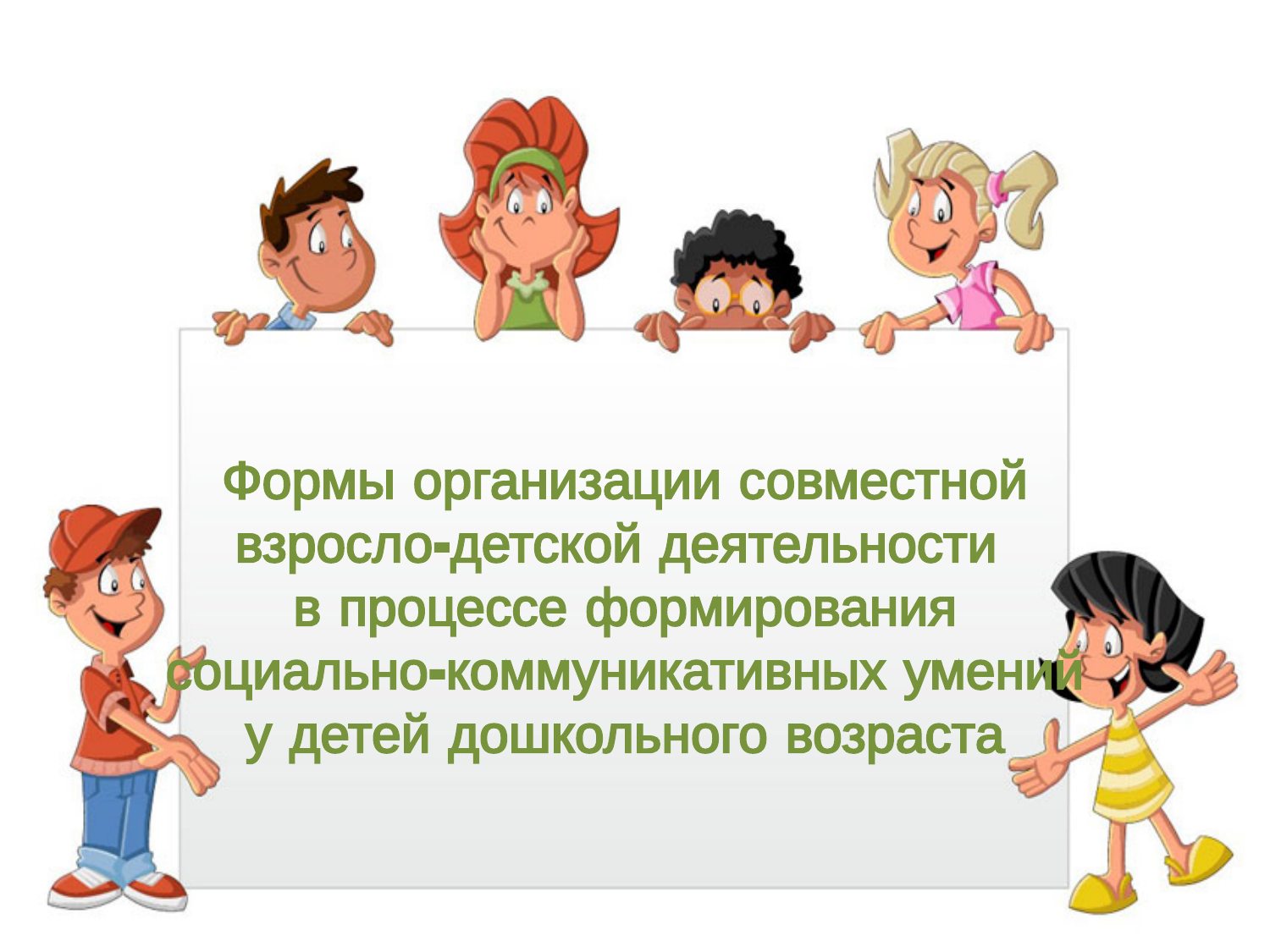

# Формы организации совместной взросло-детской деятельности в процессе формирования социально-коммуникативных умений у детей дошкольного возраста